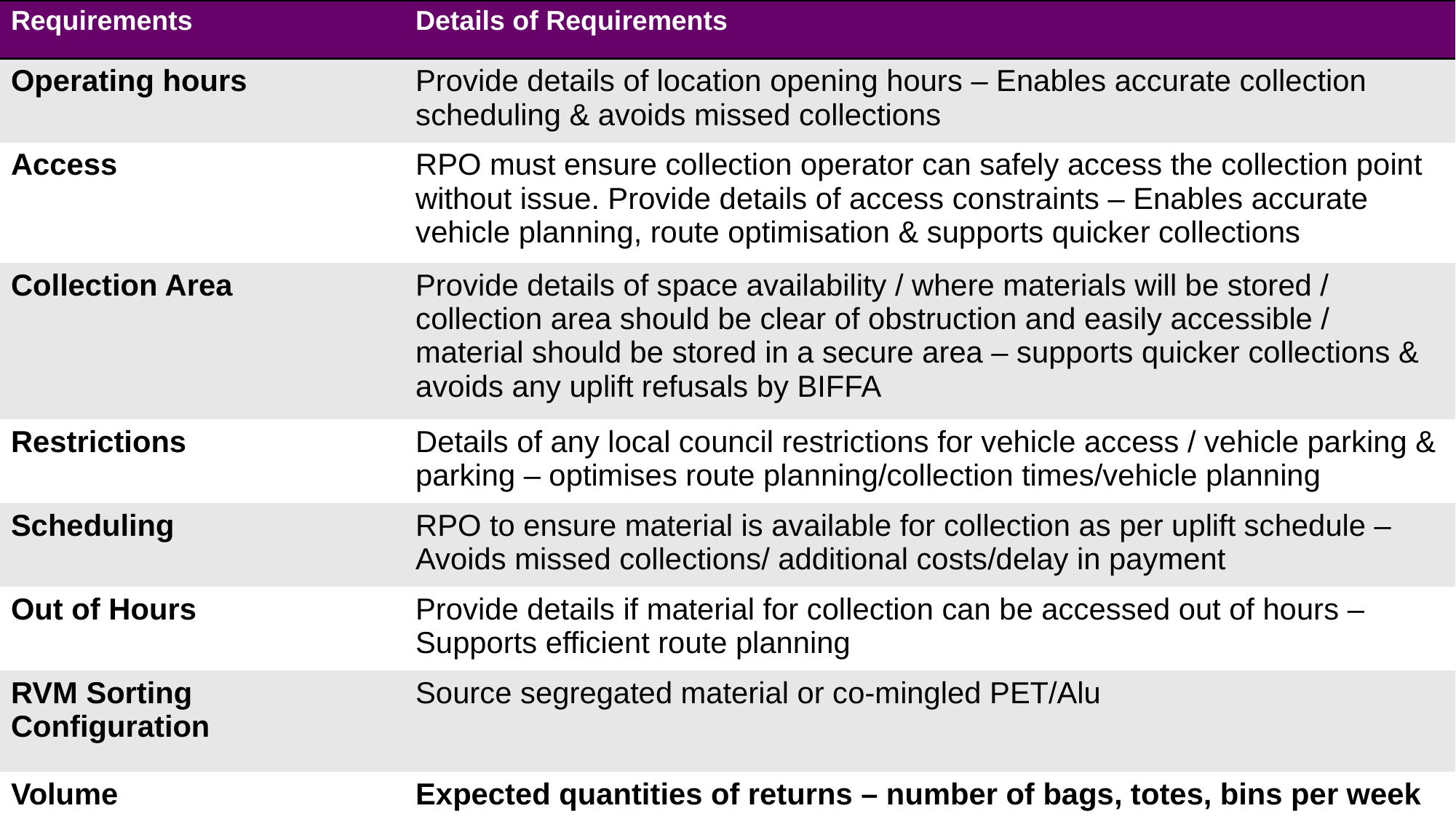

| Requirements | Details of Requirements |
| --- | --- |
| Operating hours | Provide details of location opening hours – Enables accurate collection scheduling & avoids missed collections |
| Access | RPO must ensure collection operator can safely access the collection point without issue. Provide details of access constraints – Enables accurate vehicle planning, route optimisation & supports quicker collections |
| Collection Area | Provide details of space availability / where materials will be stored / collection area should be clear of obstruction and easily accessible / material should be stored in a secure area – supports quicker collections & avoids any uplift refusals by BIFFA |
| Restrictions | Details of any local council restrictions for vehicle access / vehicle parking & parking – optimises route planning/collection times/vehicle planning |
| Scheduling | RPO to ensure material is available for collection as per uplift schedule – Avoids missed collections/ additional costs/delay in payment |
| Out of Hours | Provide details if material for collection can be accessed out of hours – Supports efficient route planning |
| RVM Sorting Configuration | Source segregated material or co-mingled PET/Alu |
| Volume | Expected quantities of returns – number of bags, totes, bins per week |
RPO/Hospitality Registration Process